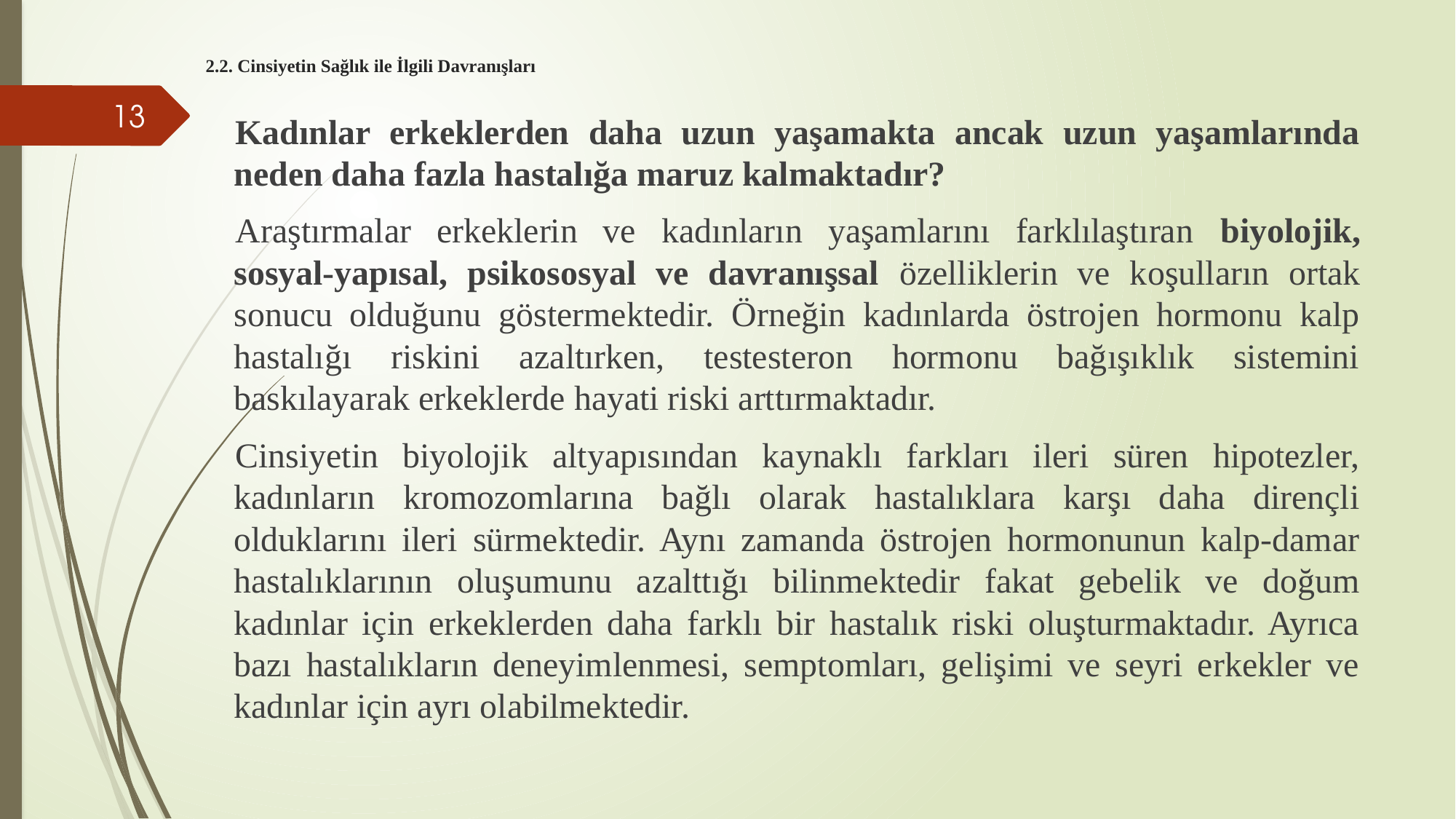

# 2.2. Cinsiyetin Sağlık ile İlgili Davranışları
13
Kadınlar erkeklerden daha uzun yaşamakta ancak uzun yaşamlarında neden daha fazla hastalığa maruz kalmaktadır?
Araştırmalar erkeklerin ve kadınların yaşamlarını farklılaştıran biyolojik, sosyal-yapısal, psikososyal ve davranışsal özelliklerin ve koşulların ortak sonucu olduğunu göstermektedir. Örneğin kadınlarda östrojen hormonu kalp hastalığı riskini azaltırken, testesteron hormonu bağışıklık sistemini baskılayarak erkeklerde hayati riski arttırmaktadır.
Cinsiyetin biyolojik altyapısından kaynaklı farkları ileri süren hipotezler, kadınların kromozomlarına bağlı olarak hastalıklara karşı daha dirençli olduklarını ileri sürmektedir. Aynı zamanda östrojen hormonunun kalp-damar hastalıklarının oluşumunu azalttığı bilinmektedir fakat gebelik ve doğum kadınlar için erkeklerden daha farklı bir hastalık riski oluşturmaktadır. Ayrıca bazı hastalıkların deneyimlenmesi, semptomları, gelişimi ve seyri erkekler ve kadınlar için ayrı olabilmektedir.